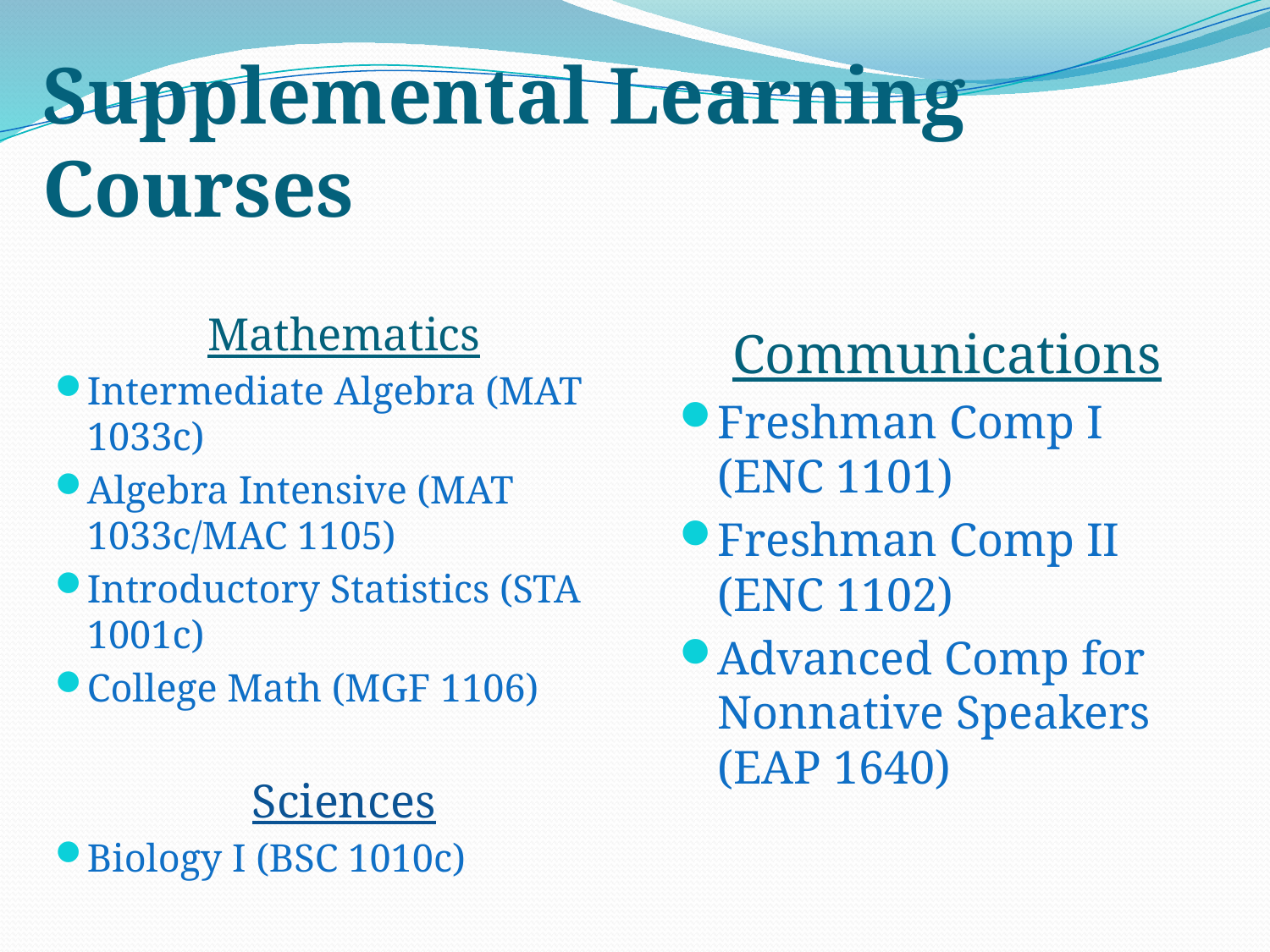

# Supplemental Learning Courses

Mathematics
Intermediate Algebra (MAT 1033c)
Algebra Intensive (MAT 1033c/MAC 1105)
Introductory Statistics (STA 1001c)
College Math (MGF 1106)

Sciences
Biology I (BSC 1010c)

Communications
Freshman Comp I (ENC 1101)
Freshman Comp II (ENC 1102)
Advanced Comp for Nonnative Speakers (EAP 1640)